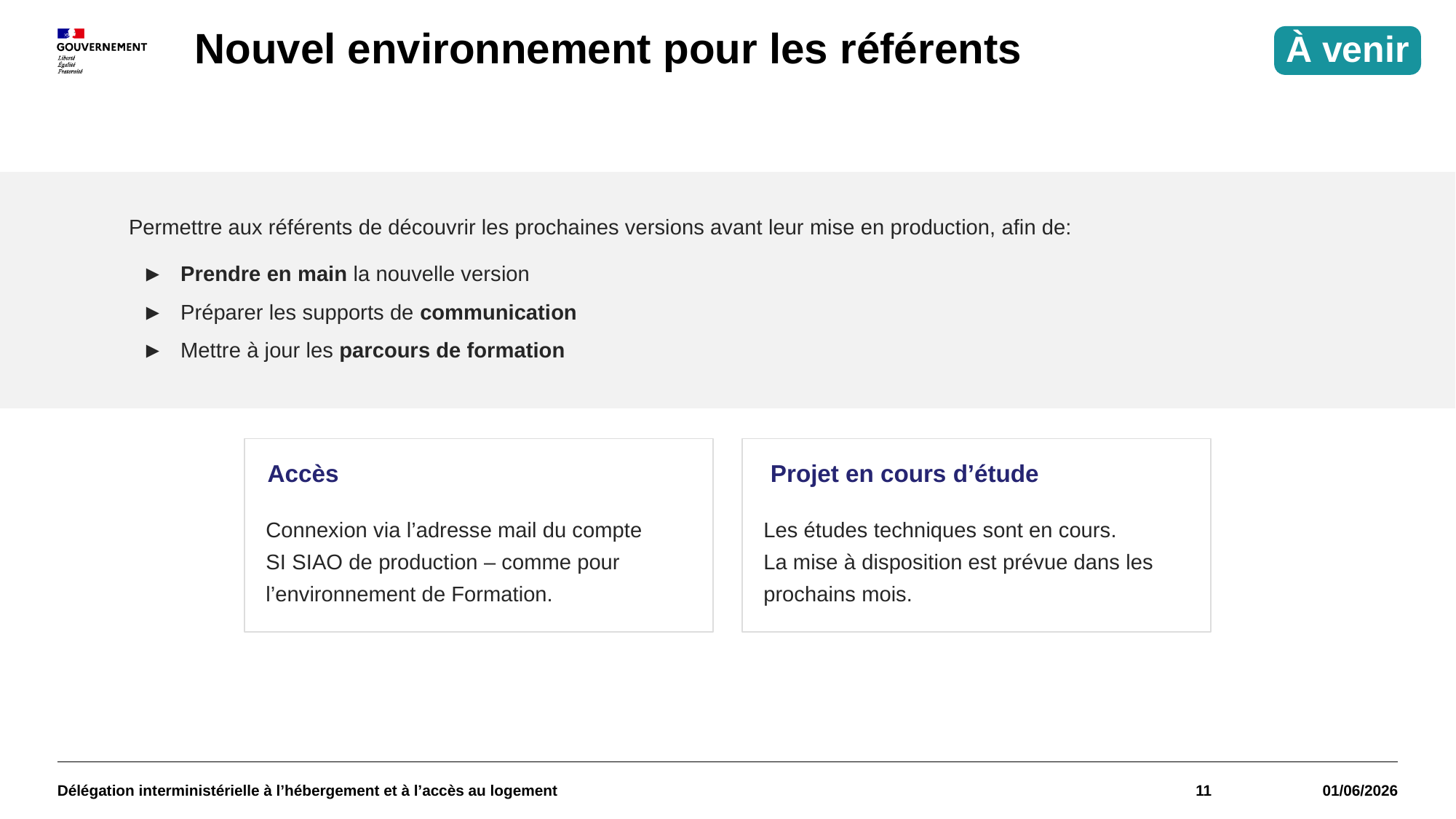

À venir
# Nouvel environnement pour les référents
Permettre aux référents de découvrir les prochaines versions avant leur mise en production, afin de:
Prendre en main la nouvelle version
Préparer les supports de communication
Mettre à jour les parcours de formation

Accès
Connexion via l’adresse mail du compte SI SIAO de production – comme pour l’environnement de Formation.

Projet en cours d’étude
Les études techniques sont en cours.
La mise à disposition est prévue dans les prochains mois.
Délégation interministérielle à l’hébergement et à l’accès au logement
11
01/06/2026